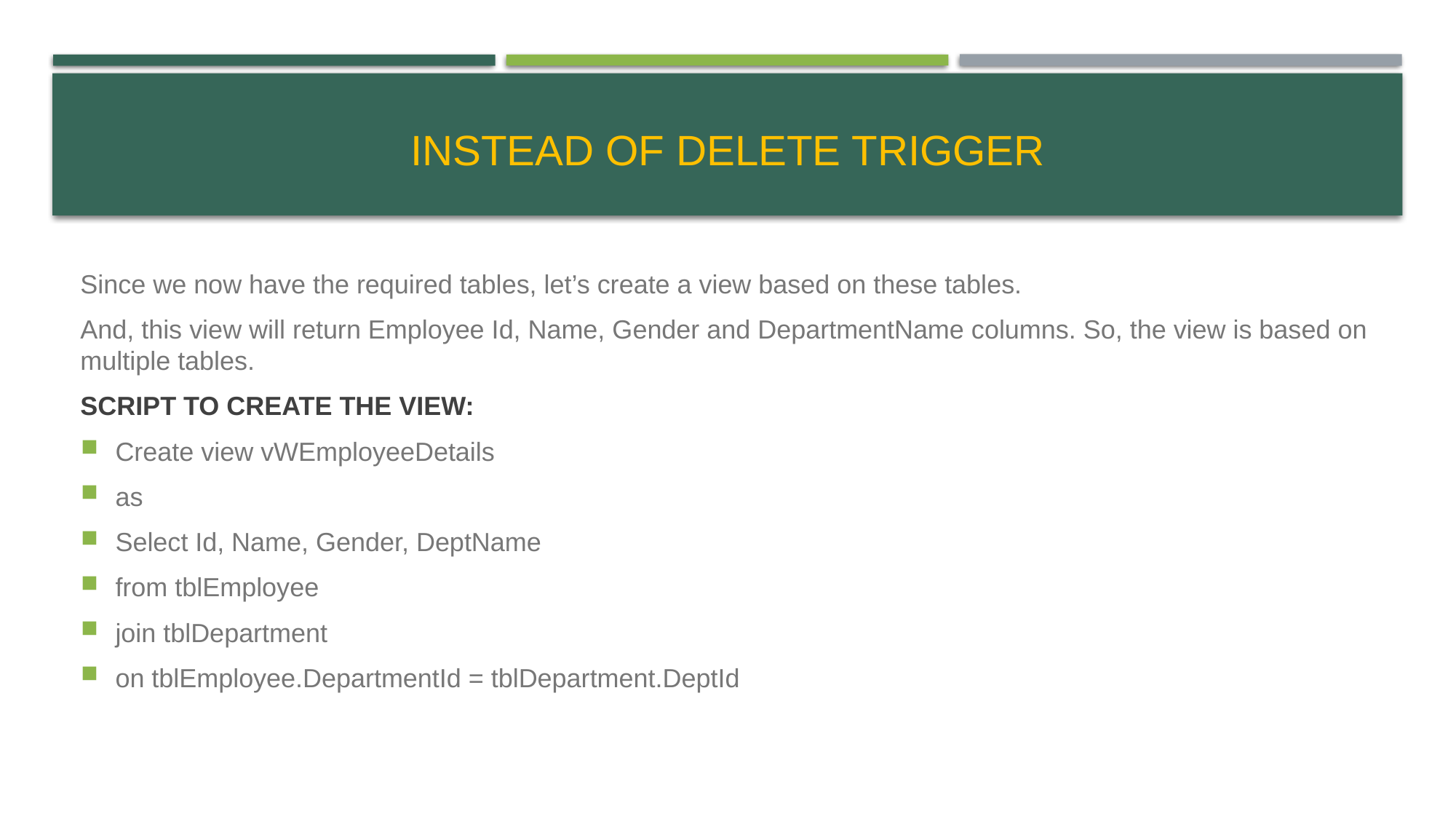

# INSTEAD OF DELETE TRIGGER
Since we now have the required tables, let’s create a view based on these tables.
And, this view will return Employee Id, Name, Gender and DepartmentName columns. So, the view is based on multiple tables.
SCRIPT TO CREATE THE VIEW:
Create view vWEmployeeDetails
as
Select Id, Name, Gender, DeptName
from tblEmployee
join tblDepartment
on tblEmployee.DepartmentId = tblDepartment.DeptId